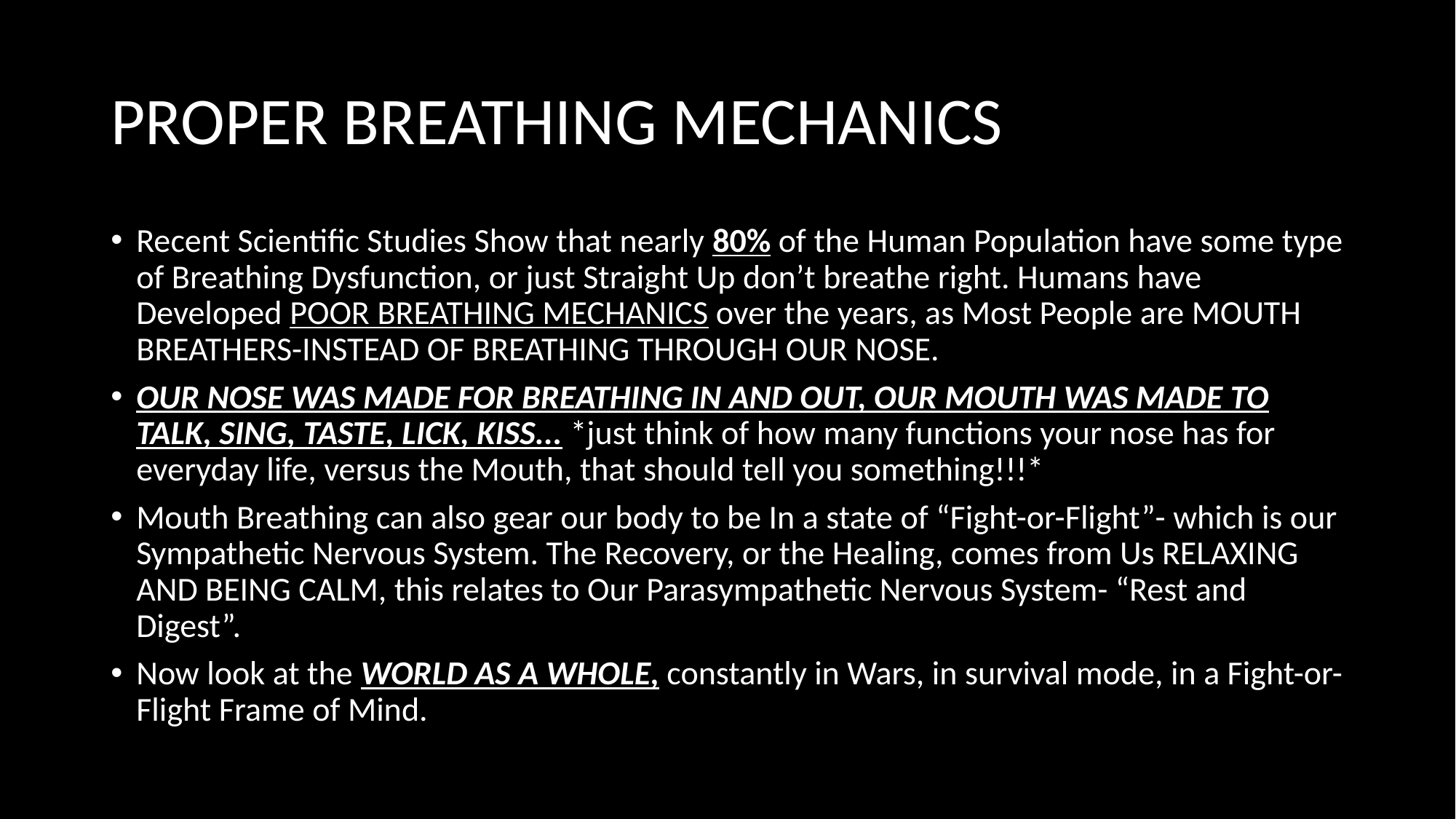

# PROPER BREATHING MECHANICS
Recent Scientific Studies Show that nearly 80% of the Human Population have some type of Breathing Dysfunction, or just Straight Up don’t breathe right. Humans have Developed POOR BREATHING MECHANICS over the years, as Most People are MOUTH BREATHERS-INSTEAD OF BREATHING THROUGH OUR NOSE.
OUR NOSE WAS MADE FOR BREATHING IN AND OUT, OUR MOUTH WAS MADE TO TALK, SING, TASTE, LICK, KISS... *just think of how many functions your nose has for everyday life, versus the Mouth, that should tell you something!!!*
Mouth Breathing can also gear our body to be In a state of “Fight-or-Flight”- which is our Sympathetic Nervous System. The Recovery, or the Healing, comes from Us RELAXING AND BEING CALM, this relates to Our Parasympathetic Nervous System- “Rest and Digest”.
Now look at the WORLD AS A WHOLE, constantly in Wars, in survival mode, in a Fight-or-Flight Frame of Mind.